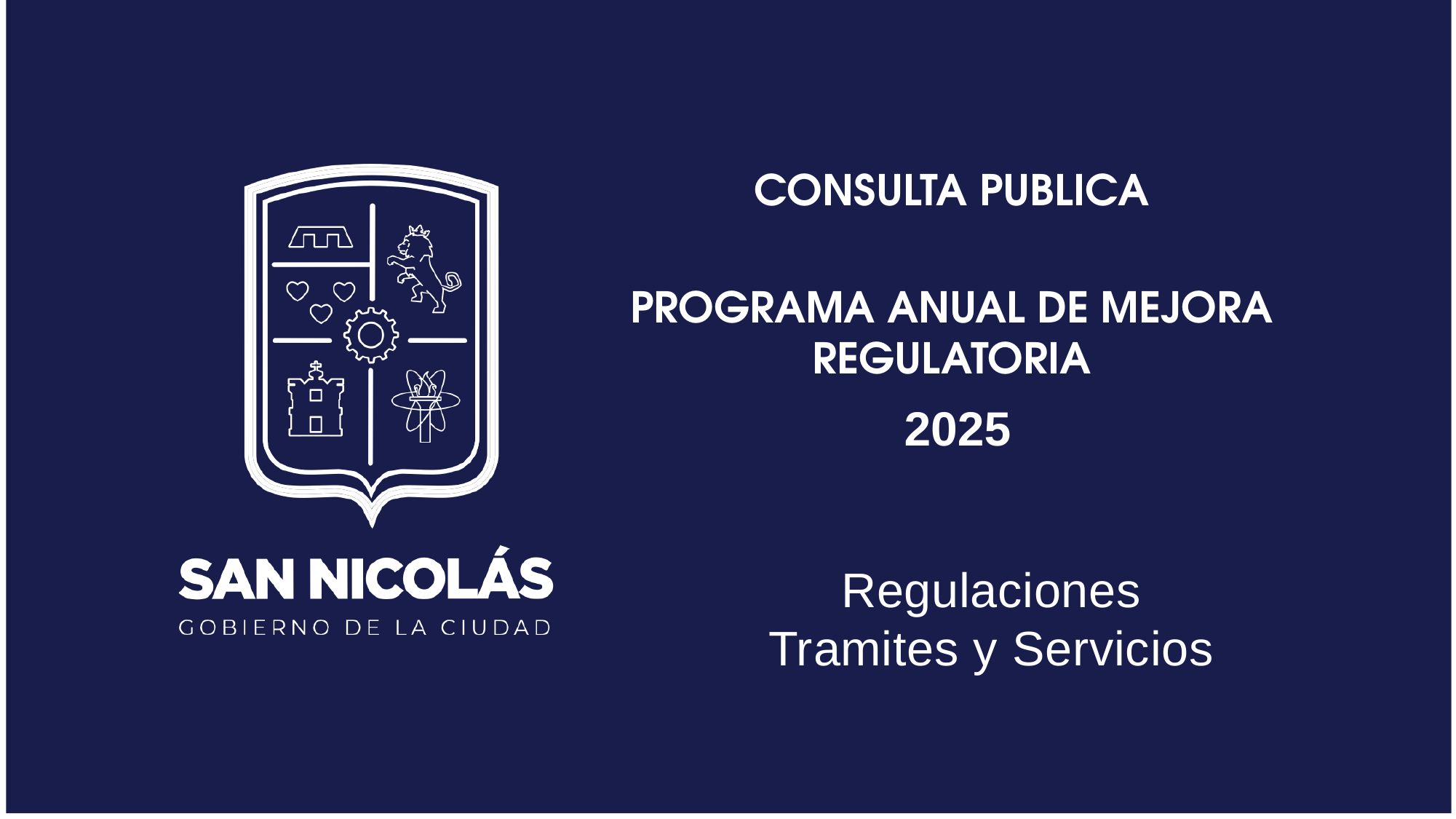

Consulta publica
Programa anual de mejora regulatoria
 2025

Regulaciones
Tramites y Servicios